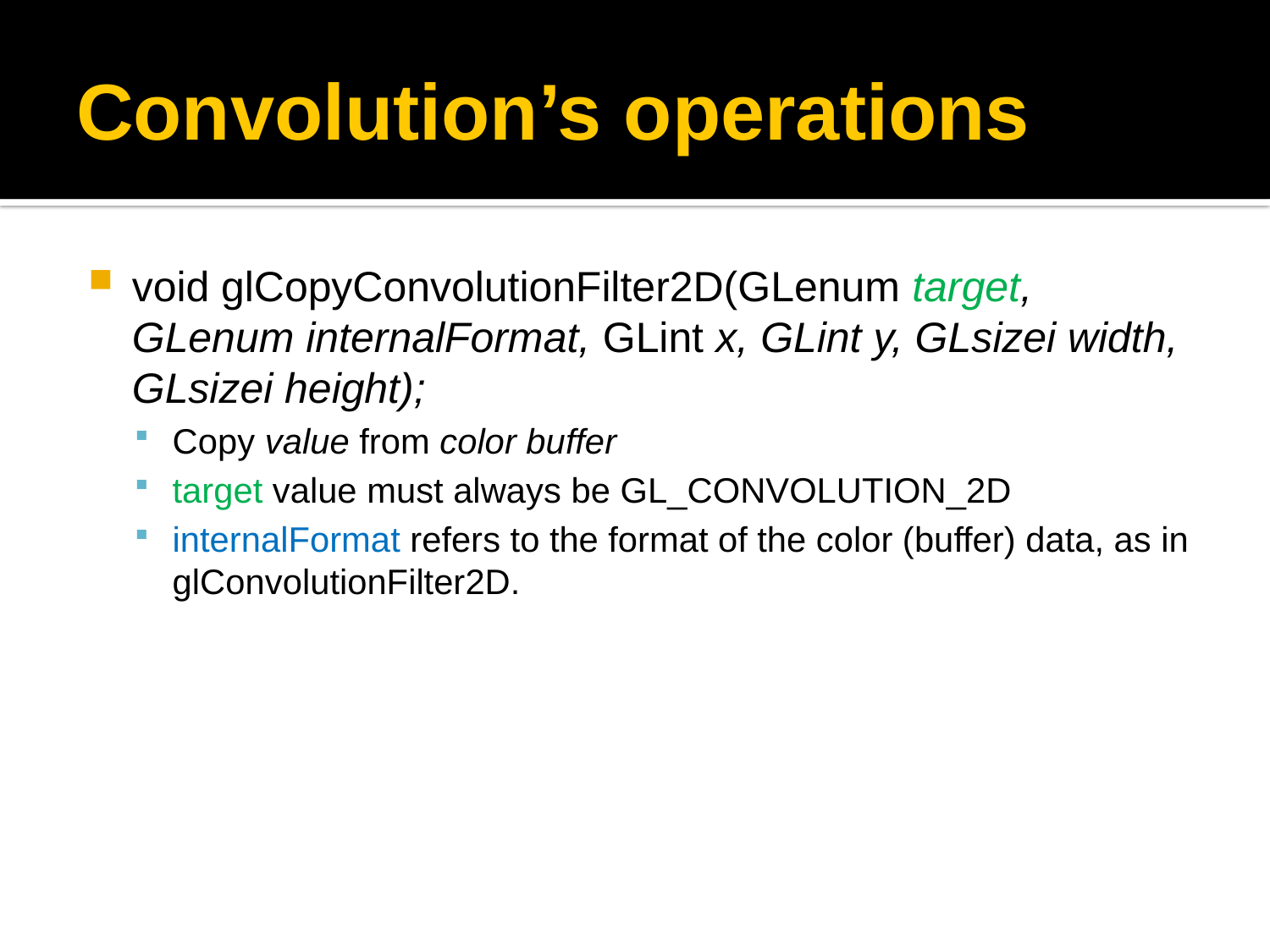

# Convolution’s operations
void glCopyConvolutionFilter2D(GLenum target, GLenum internalFormat, GLint x, GLint y, GLsizei width, GLsizei height);
Copy value from color buffer
target value must always be GL_CONVOLUTION_2D
internalFormat refers to the format of the color (buffer) data, as in glConvolutionFilter2D.